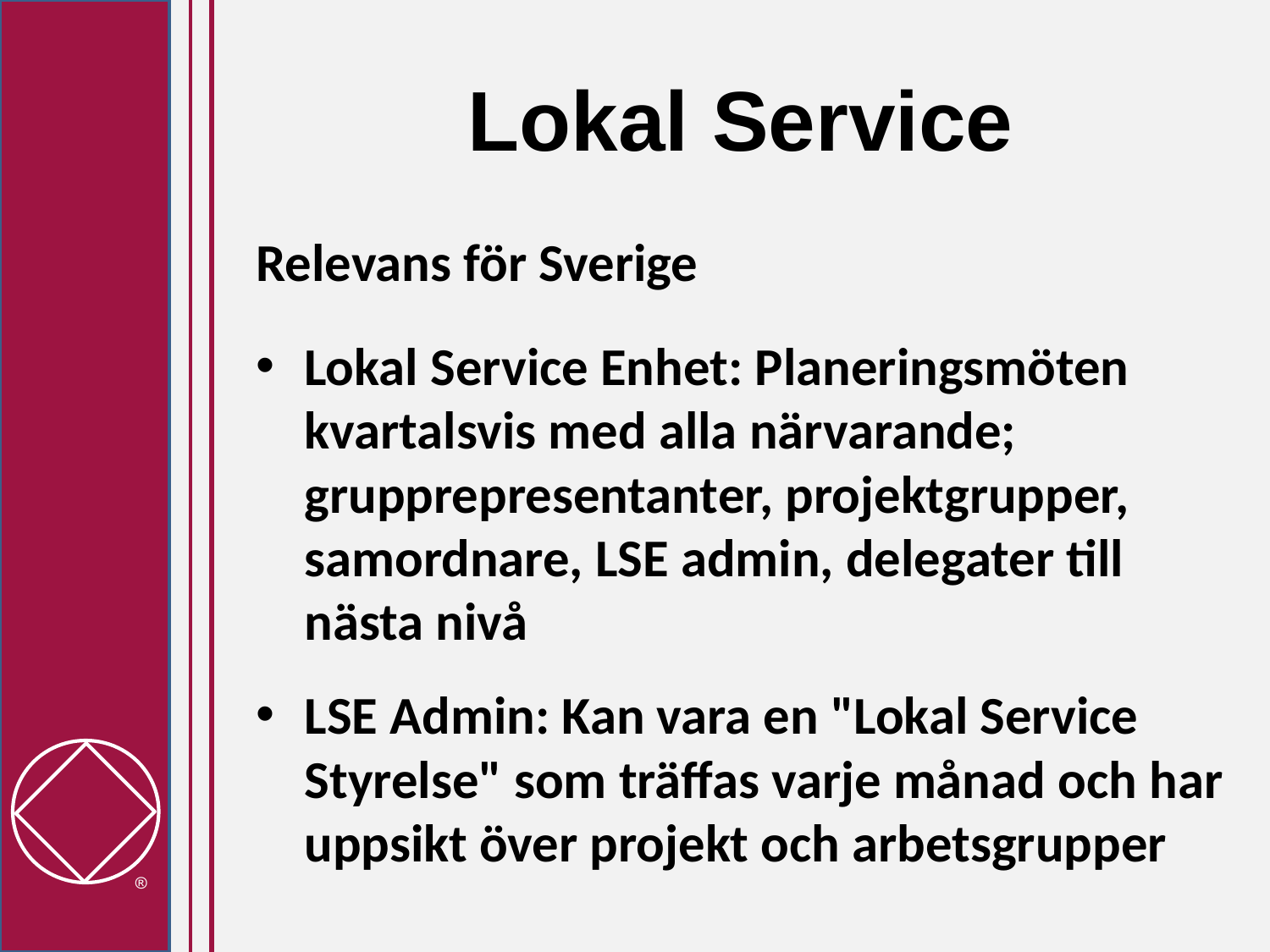

# Lokal Service
Relevans för Sverige
Lokal Service Enhet: Planeringsmöten kvartalsvis med alla närvarande; grupprepresentanter, projektgrupper, samordnare, LSE admin, delegater till nästa nivå
LSE Admin: Kan vara en "Lokal Service Styrelse" som träffas varje månad och har uppsikt över projekt och arbetsgrupper